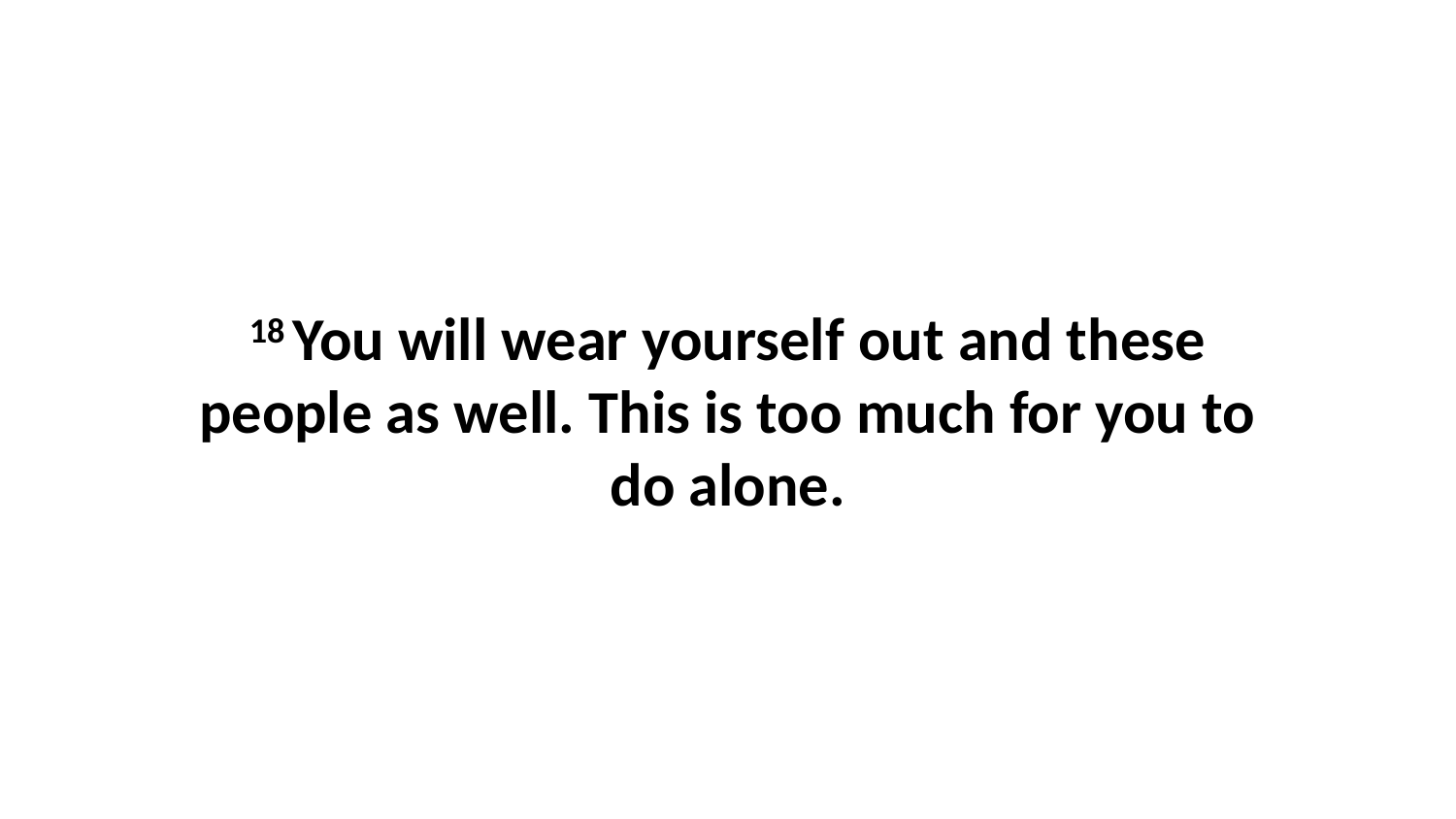

18 You will wear yourself out and these people as well. This is too much for you to do alone.